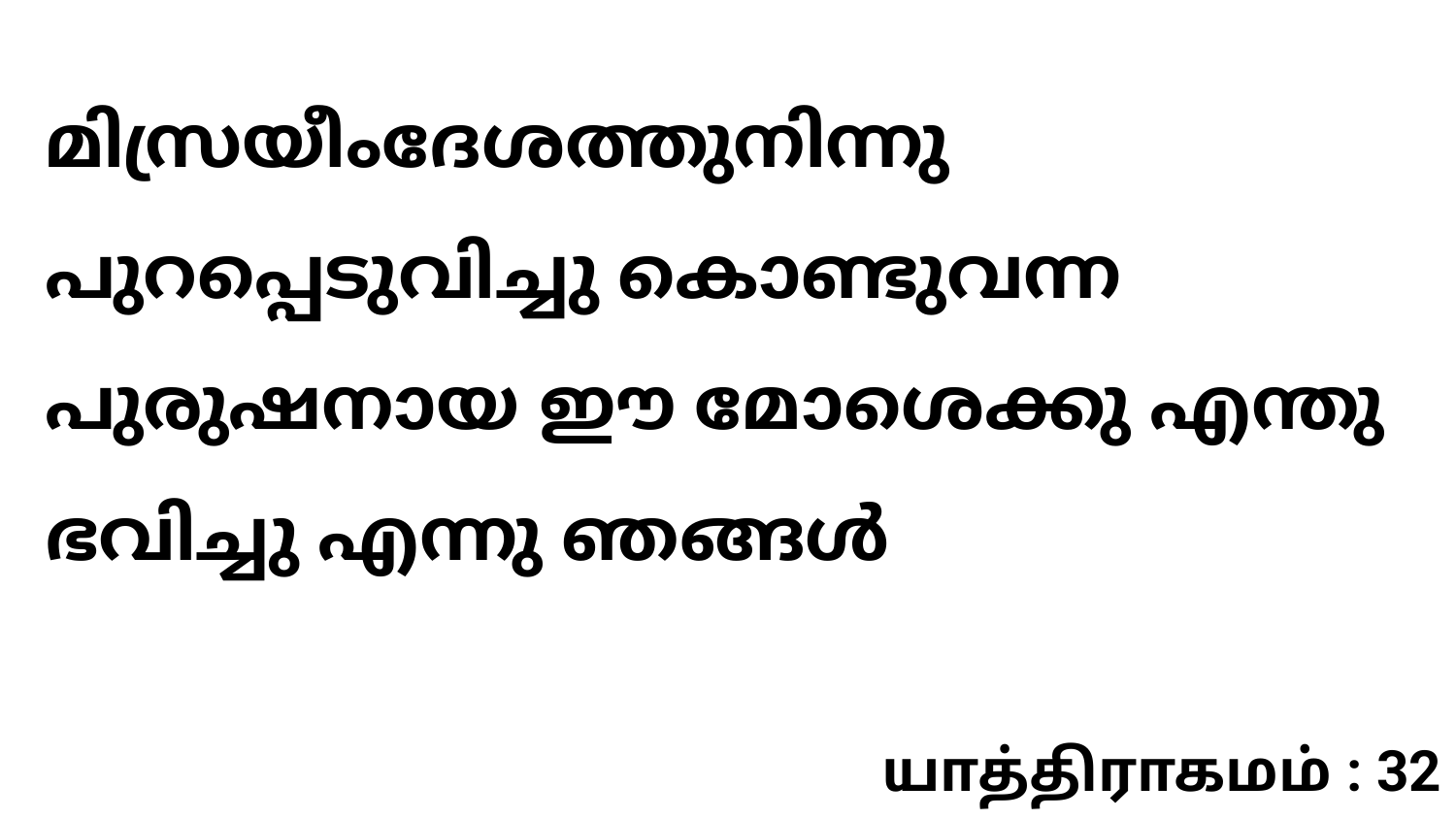

മിസ്രയീംദേശത്തുനിന്നു പുറപ്പെടുവിച്ചു കൊണ്ടുവന്ന പുരുഷനായ ഈ മോശെക്കു എന്തു ഭവിച്ചു എന്നു ഞങ്ങൾ
யாத்திராகமம் : 32